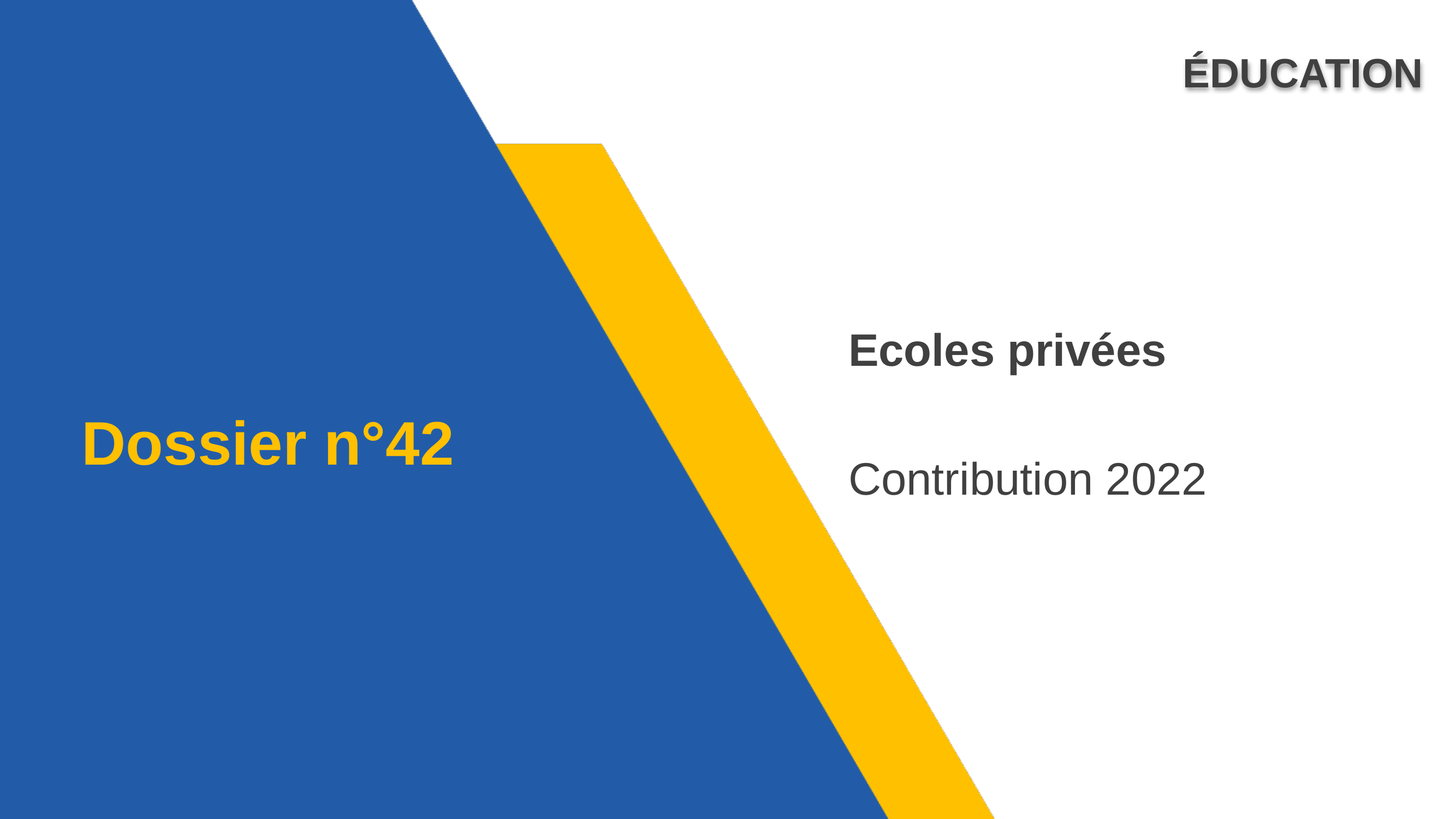

ÉDUCATION
Ecoles privées

Contribution 2022
Dossier n°42